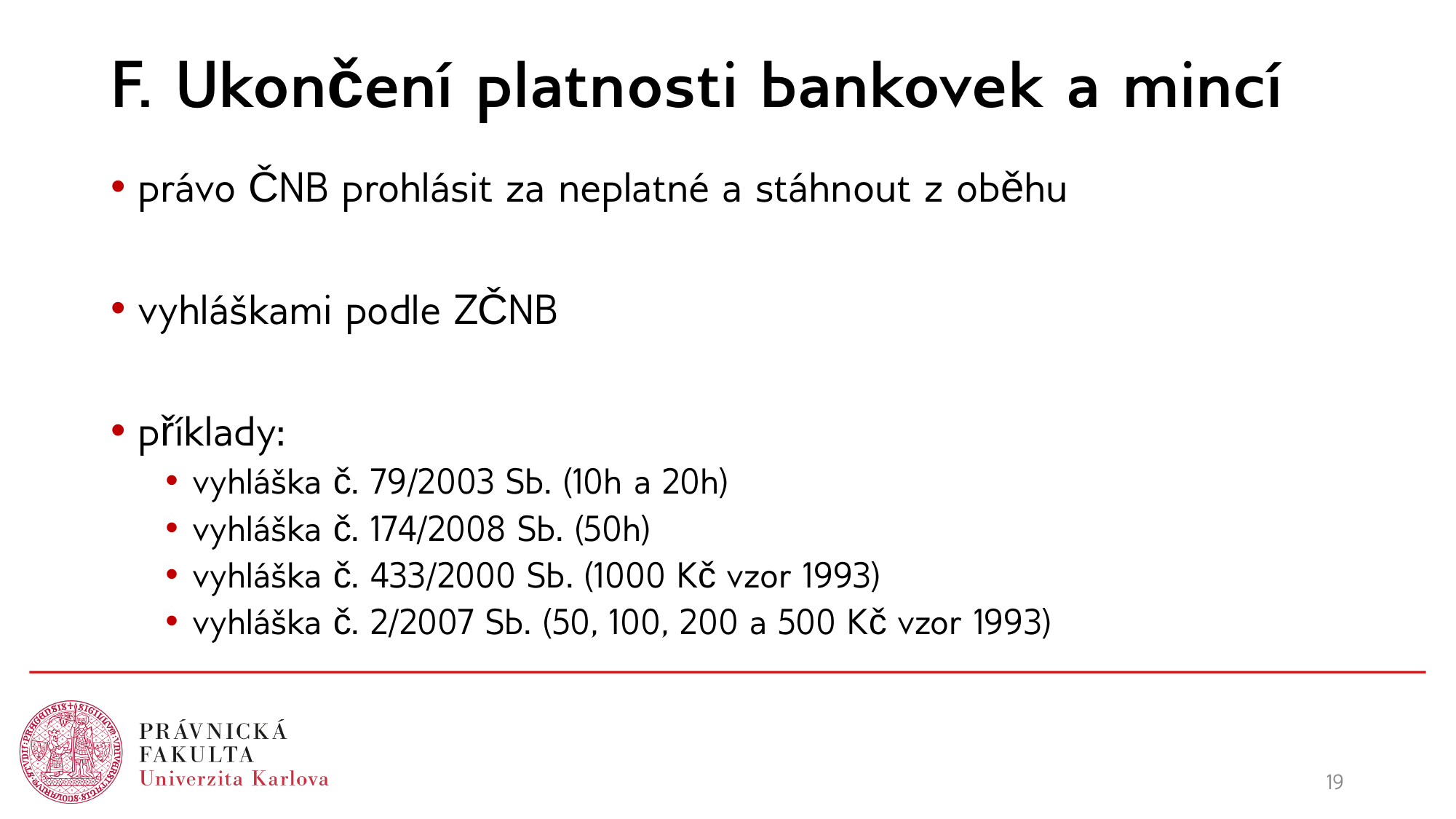

# F. Ukončení platnosti bankovek a mincí
právo ČNB prohlásit za neplatné a stáhnout z oběhu

vyhláškami podle ZČNB

příklady:
vyhláška č. 79/2003 Sb. (10h a 20h)
vyhláška č. 174/2008 Sb. (50h)
vyhláška č. 433/2000 Sb. (1000 Kč vzor 1993)
vyhláška č. 2/2007 Sb. (50, 100, 200 a 500 Kč vzor 1993)

19